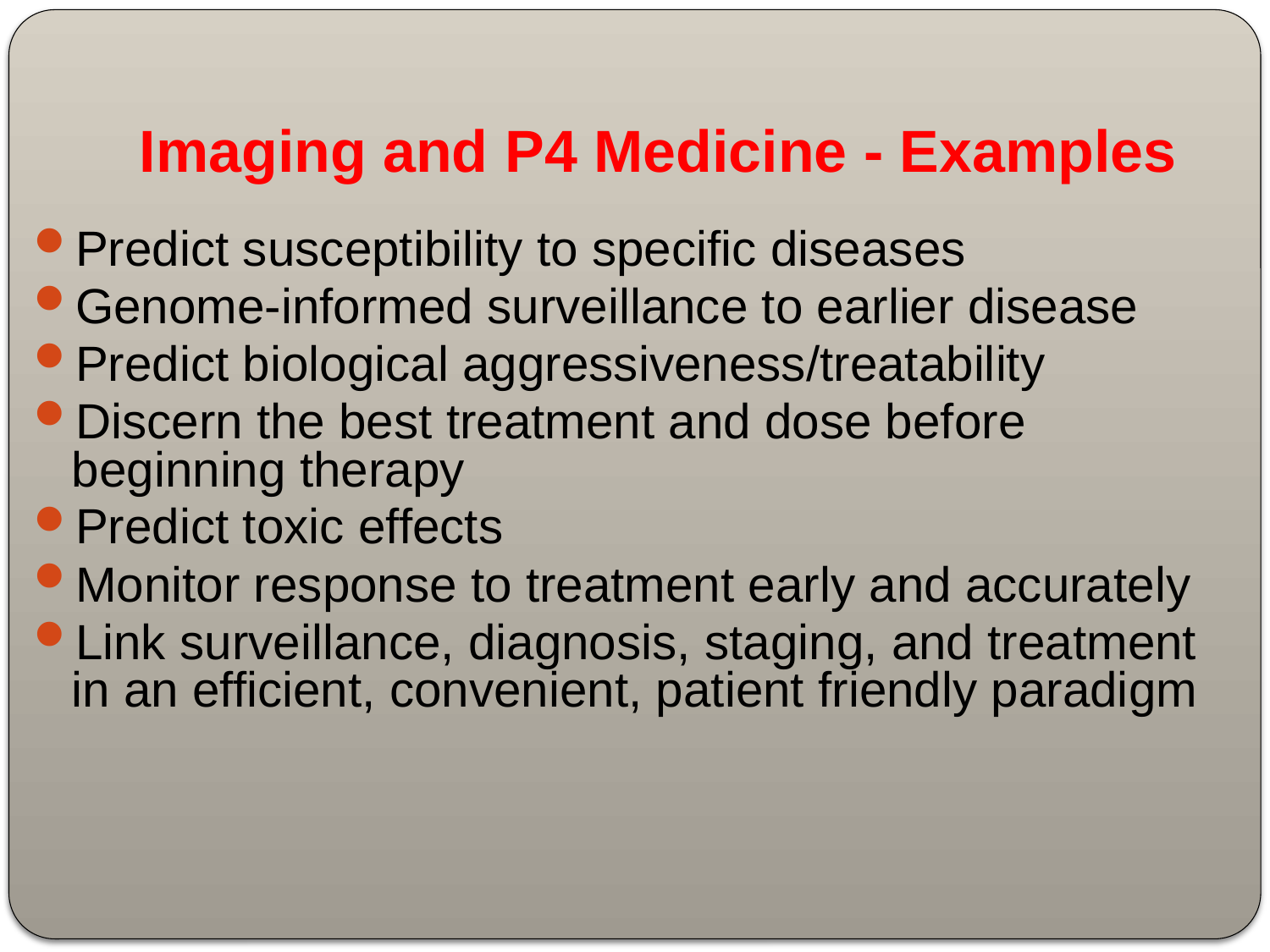

# Imaging and P4 Medicine - Examples
Predict susceptibility to specific diseases
Genome-informed surveillance to earlier disease
Predict biological aggressiveness/treatability
Discern the best treatment and dose before beginning therapy
Predict toxic effects
Monitor response to treatment early and accurately
Link surveillance, diagnosis, staging, and treatment in an efficient, convenient, patient friendly paradigm